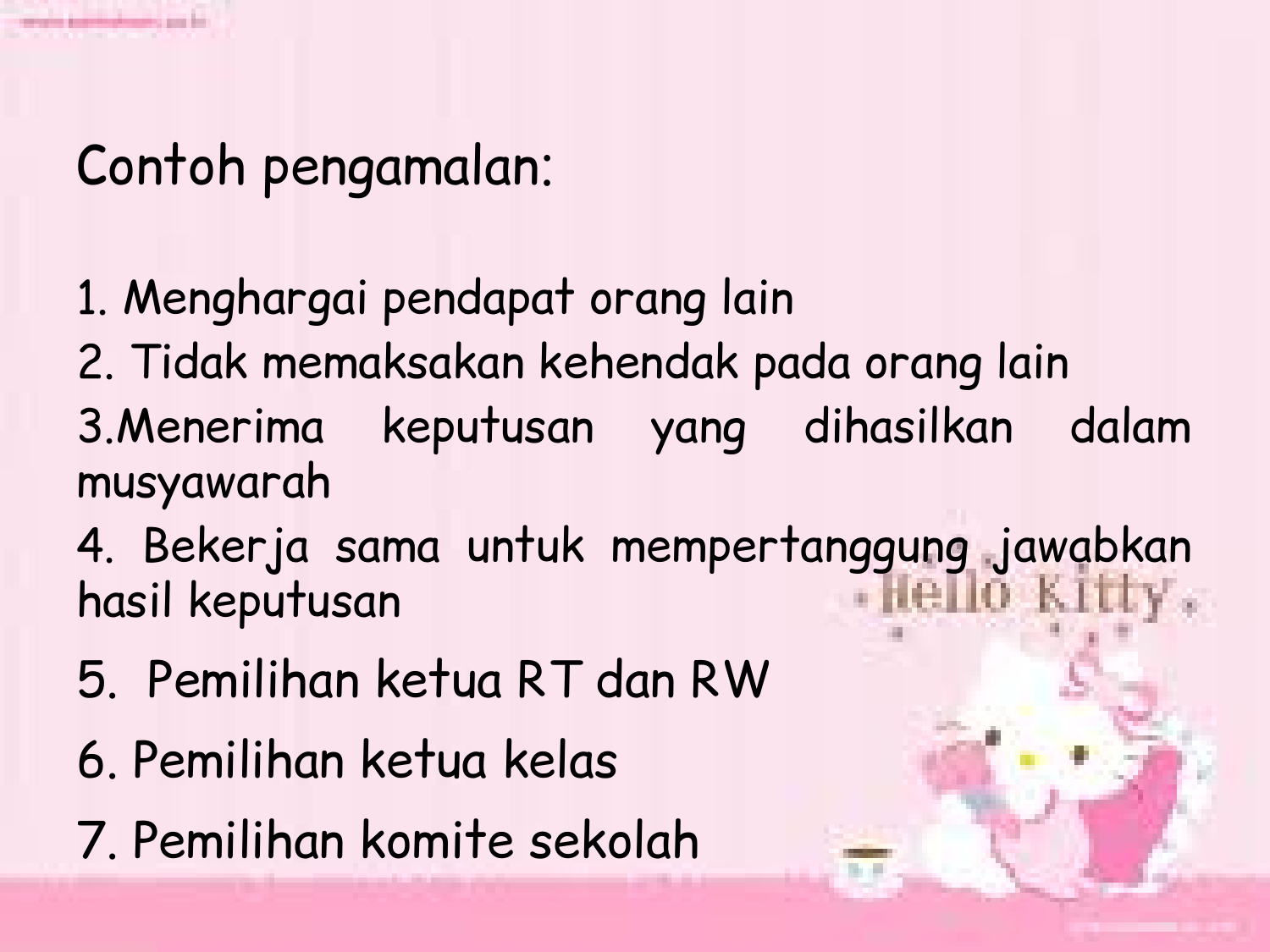

Contoh pengamalan:

1. Menghargai pendapat orang lain
2. Tidak memaksakan kehendak pada orang lain
3.Menerima keputusan yang dihasilkan dalam musyawarah
4. Bekerja sama untuk mempertanggung jawabkan hasil keputusan
5.  Pemilihan ketua RT dan RW
6. Pemilihan ketua kelas
7. Pemilihan komite sekolah